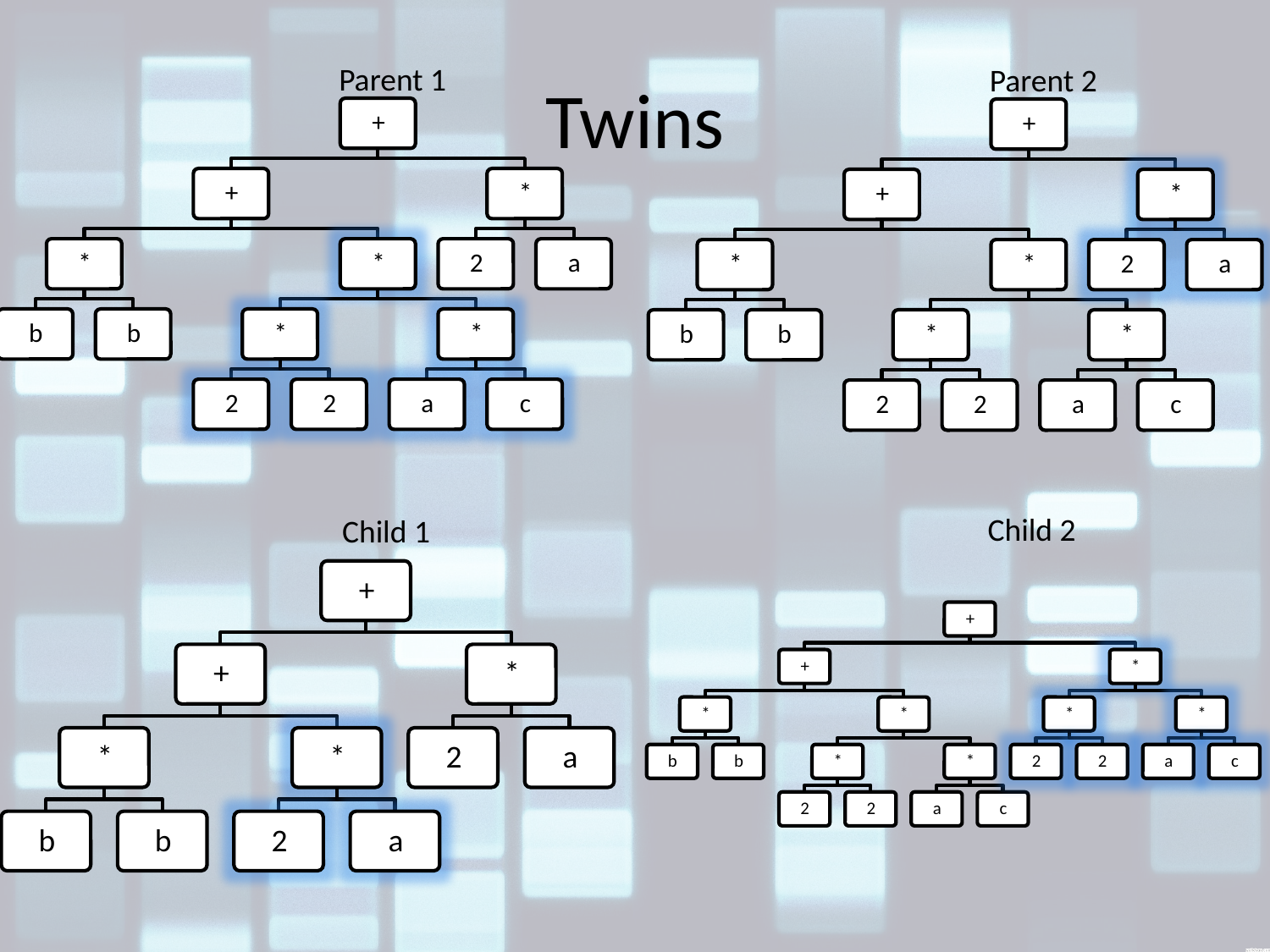

# Twins
+
+
*
b
b
*
*
2
2
*
a
c
*
2
a
+
+
*
b
b
*
*
2
2
*
a
c
*
2
a
Parent 1
Parent 2
+
+
*
b
b
*
*
2
2
*
a
c
*
*
2
2
*
a
c
+
+
*
b
b
*
2
a
*
2
a
Child 2
Child 1